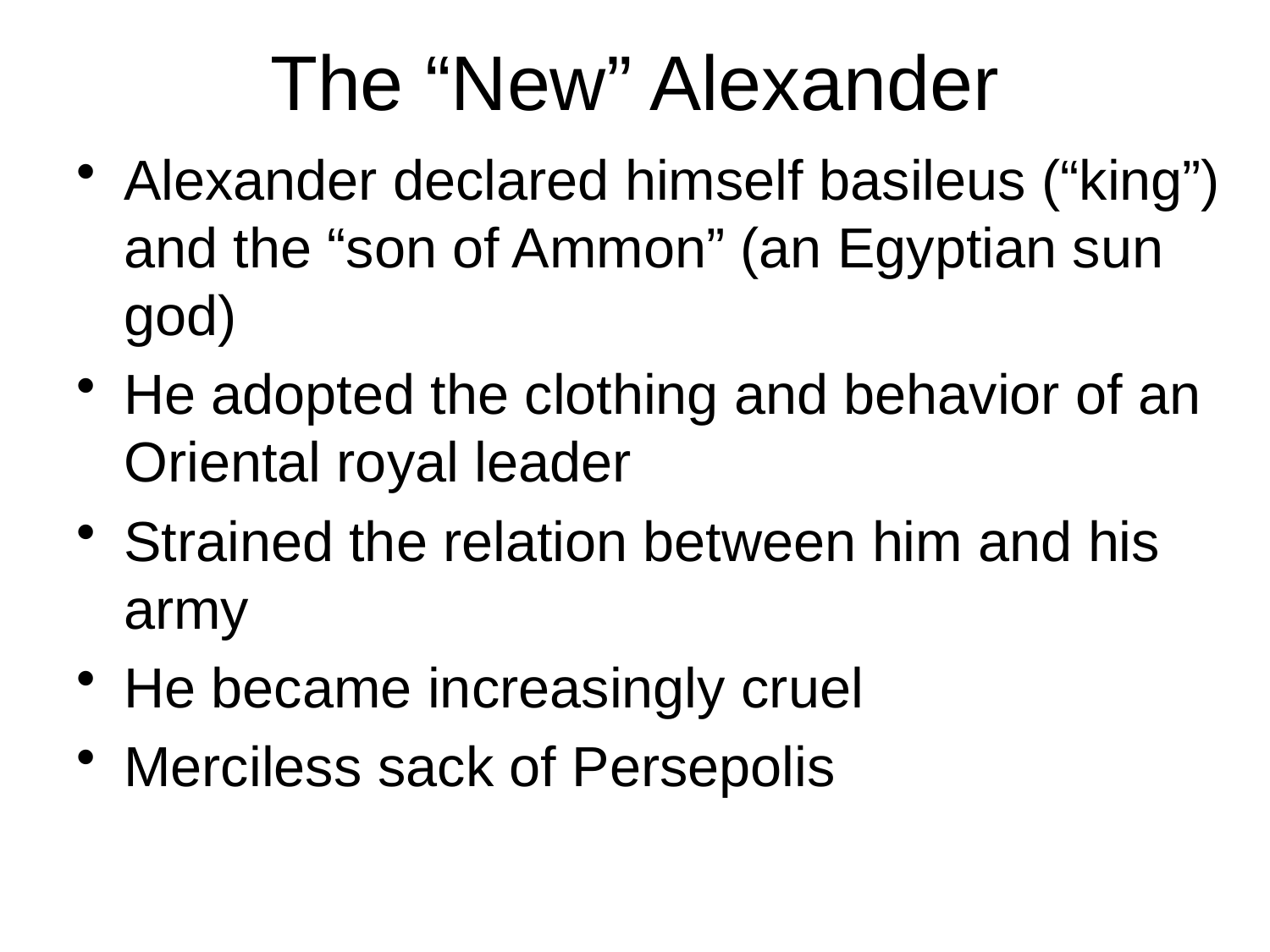

# The “New” Alexander
Alexander declared himself basileus (“king”) and the “son of Ammon” (an Egyptian sun god)
He adopted the clothing and behavior of an Oriental royal leader
Strained the relation between him and his army
He became increasingly cruel
Merciless sack of Persepolis